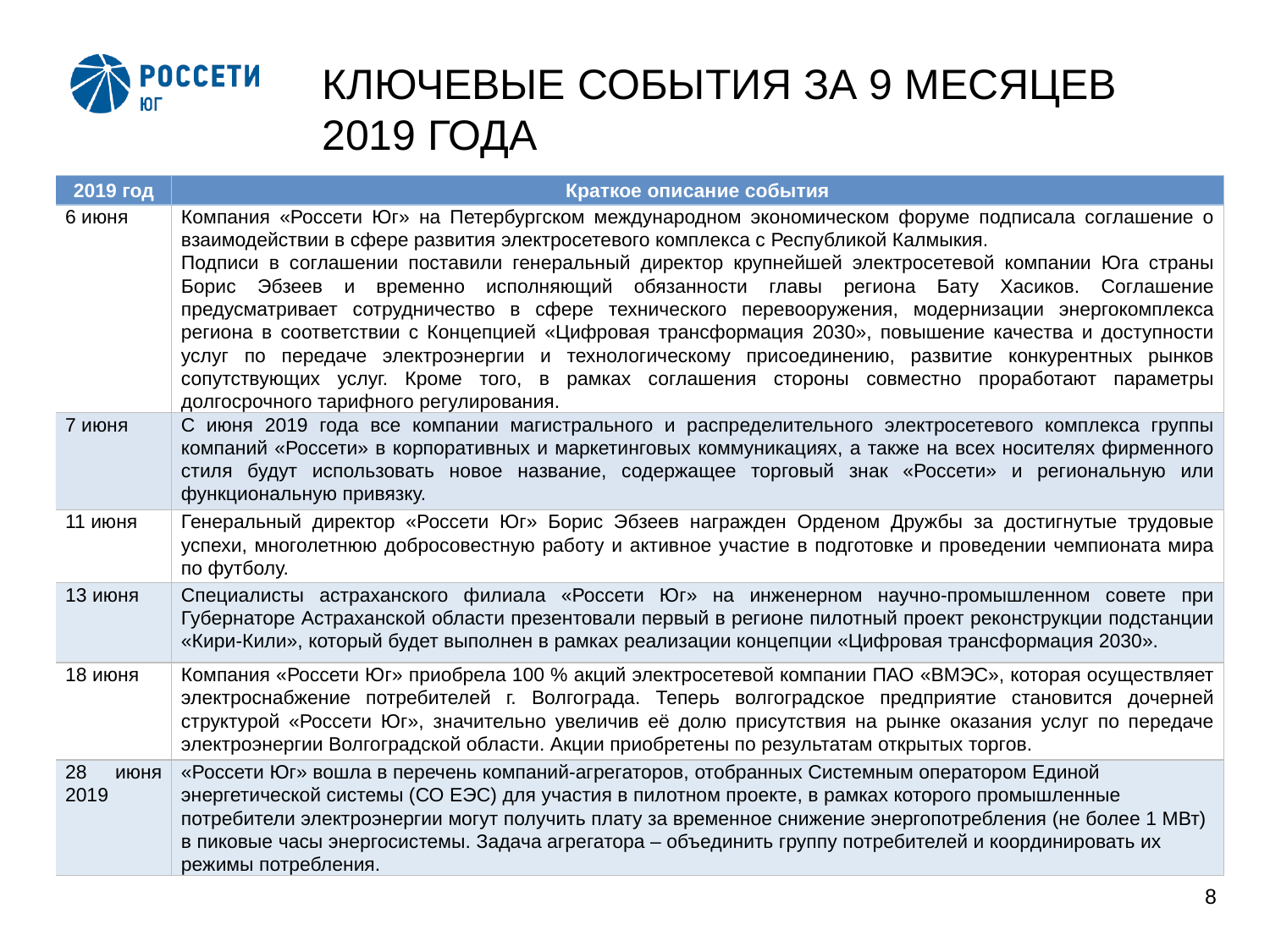

# КЛЮЧЕВЫЕ СОБЫТИЯ ЗА 9 МЕСЯЦЕВ 2019 ГОДА
| 2019 год | Краткое описание события |
| --- | --- |
| 6 июня | Компания «Россети Юг» на Петербургском международном экономическом форуме подписала соглашение о взаимодействии в сфере развития электросетевого комплекса с Республикой Калмыкия. Подписи в соглашении поставили генеральный директор крупнейшей электросетевой компании Юга страны Борис Эбзеев и временно исполняющий обязанности главы региона Бату Хасиков. Соглашение предусматривает сотрудничество в сфере технического перевооружения, модернизации энергокомплекса региона в соответствии с Концепцией «Цифровая трансформация 2030», повышение качества и доступности услуг по передаче электроэнергии и технологическому присоединению, развитие конкурентных рынков сопутствующих услуг. Кроме того, в рамках соглашения стороны совместно проработают параметры долгосрочного тарифного регулирования. |
| 7 июня | С июня 2019 года все компании магистрального и распределительного электросетевого комплекса группы компаний «Россети» в корпоративных и маркетинговых коммуникациях, а также на всех носителях фирменного стиля будут использовать новое название, содержащее торговый знак «Россети» и региональную или функциональную привязку. |
| 11 июня | Генеральный директор «Россети Юг» Борис Эбзеев награжден Орденом Дружбы за достигнутые трудовые успехи, многолетнюю добросовестную работу и активное участие в подготовке и проведении чемпионата мира по футболу. |
| 13 июня | Специалисты астраханского филиала «Россети Юг» на инженерном научно-промышленном совете при Губернаторе Астраханской области презентовали первый в регионе пилотный проект реконструкции подстанции «Кири-Кили», который будет выполнен в рамках реализации концепции «Цифровая трансформация 2030». |
| 18 июня | Компания «Россети Юг» приобрела 100 % акций электросетевой компании ПАО «ВМЭС», которая осуществляет электроснабжение потребителей г. Волгограда. Теперь волгоградское предприятие становится дочерней структурой «Россети Юг», значительно увеличив её долю присутствия на рынке оказания услуг по передаче электроэнергии Волгоградской области. Акции приобретены по результатам открытых торгов. |
| 28 июня 2019 | «Россети Юг» вошла в перечень компаний-агрегаторов, отобранных Системным оператором Единой энергетической системы (СО ЕЭС) для участия в пилотном проекте, в рамках которого промышленные потребители электроэнергии могут получить плату за временное снижение энергопотребления (не более 1 МВт) в пиковые часы энергосистемы. Задача агрегатора – объединить группу потребителей и координировать их режимы потребления. |
8